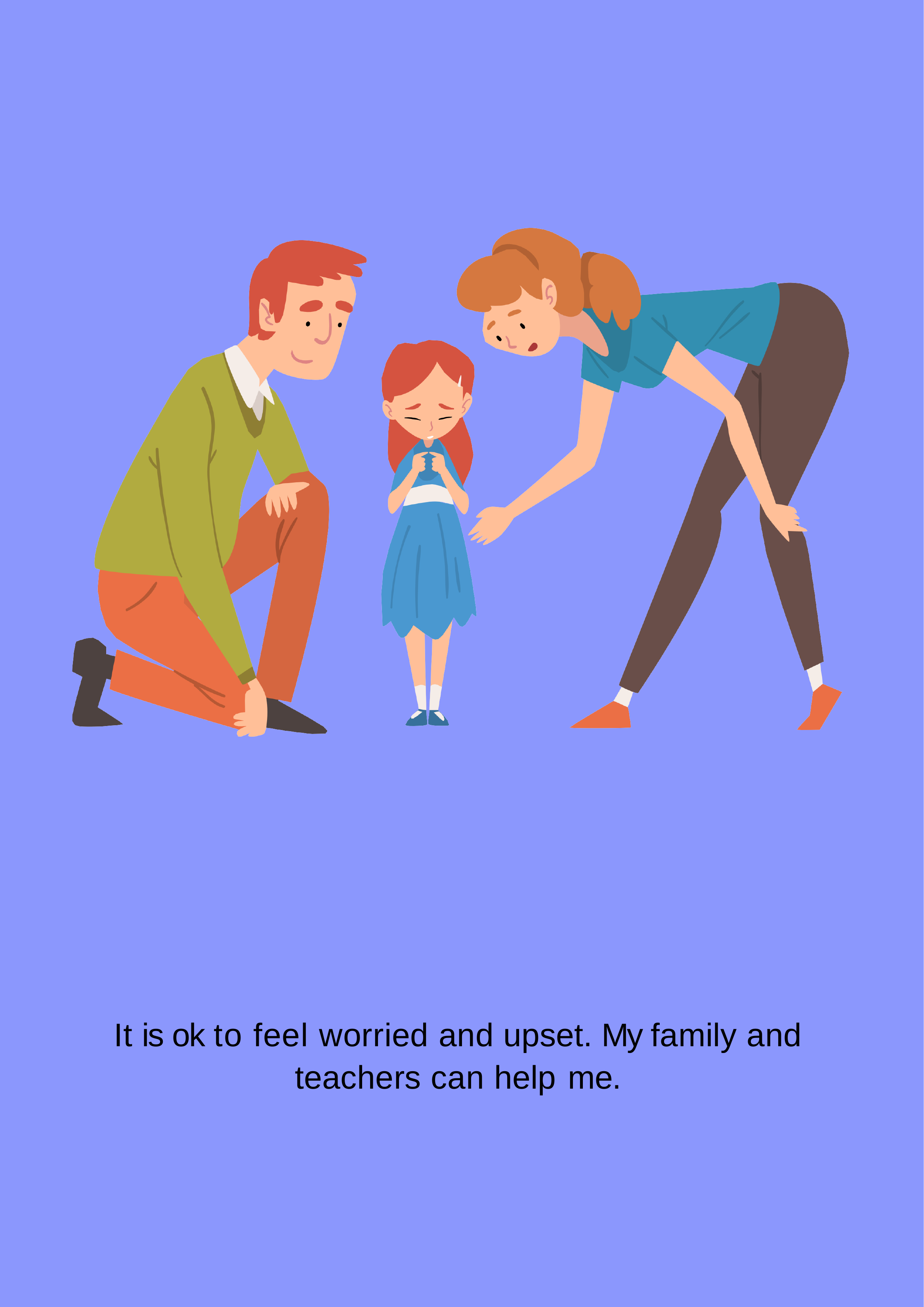

It is ok to feel worried and upset. My family and  teachers can help me.